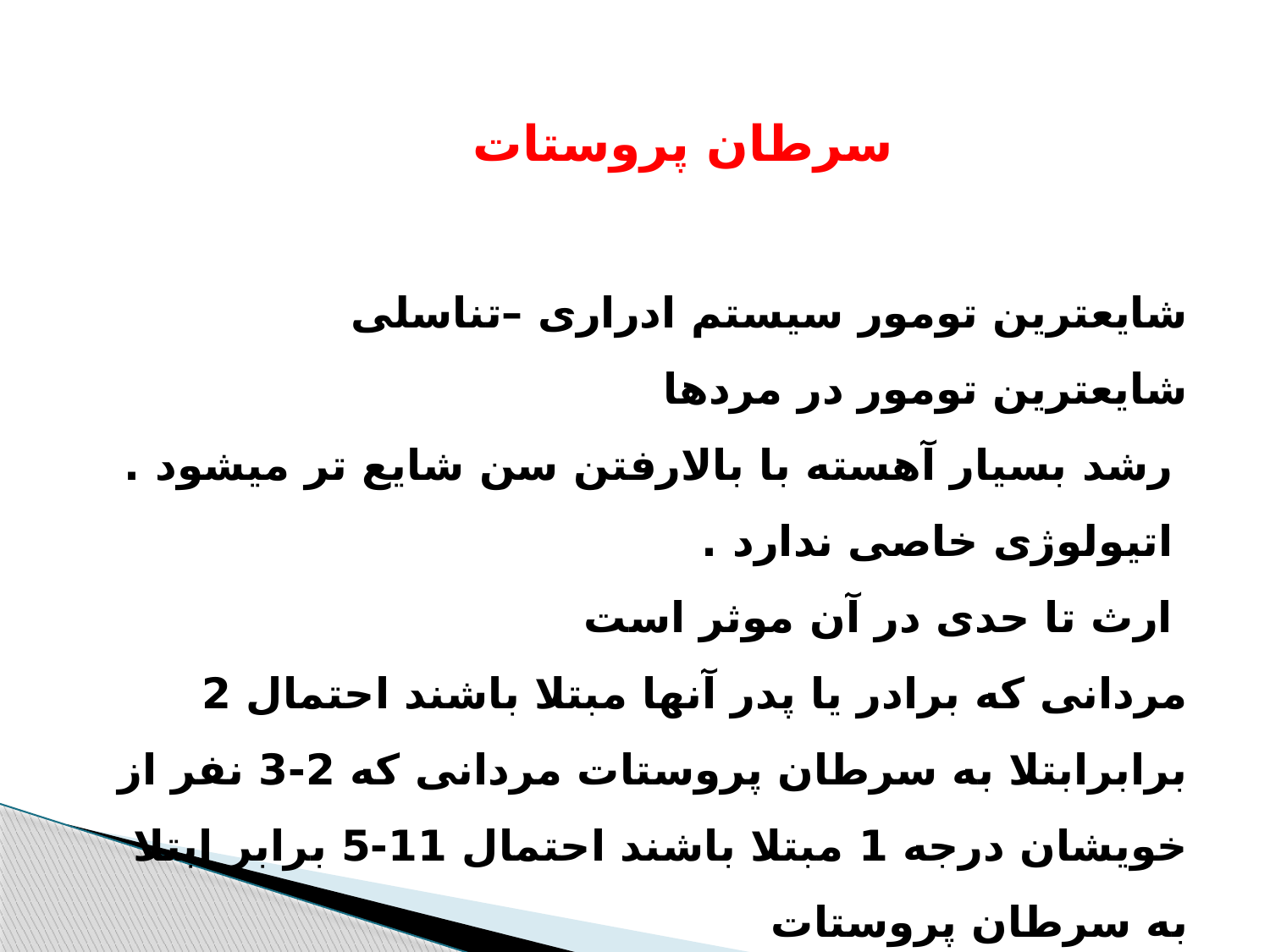

سرطان پروستات
شایعترین تومور سیستم ادراری –تناسلی
شایعترین تومور در مردها
 رشد بسیار آهسته با بالارفتن سن شایع تر میشود .
 اتیولوژی خاصی ندارد .
 ارث تا حدی در آن موثر است
مردانی که برادر یا پدر آنها مبتلا باشند احتمال 2 برابرابتلا به سرطان پروستات مردانی که 2-3 نفر از خویشان درجه 1 مبتلا باشند احتمال 11-5 برابر ابتلا به سرطان پروستات